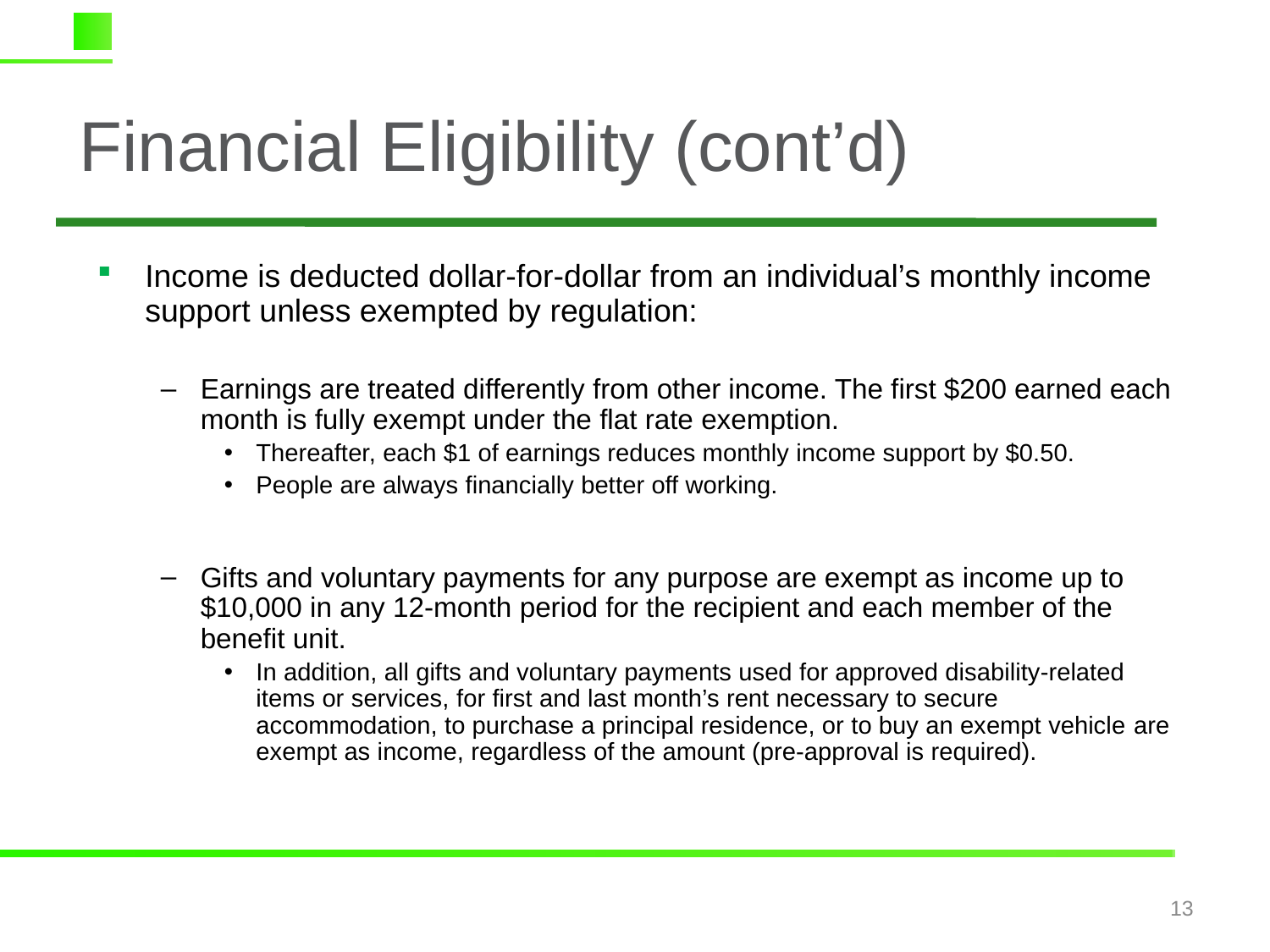

# Financial Eligibility (cont’d)
Income is deducted dollar-for-dollar from an individual’s monthly income support unless exempted by regulation:

Earnings are treated differently from other income. The first $200 earned each month is fully exempt under the flat rate exemption.
Thereafter, each $1 of earnings reduces monthly income support by $0.50.
People are always financially better off working.

Gifts and voluntary payments for any purpose are exempt as income up to $10,000 in any 12-month period for the recipient and each member of the benefit unit.
In addition, all gifts and voluntary payments used for approved disability-related items or services, for first and last month’s rent necessary to secure accommodation, to purchase a principal residence, or to buy an exempt vehicle are exempt as income, regardless of the amount (pre-approval is required).

13